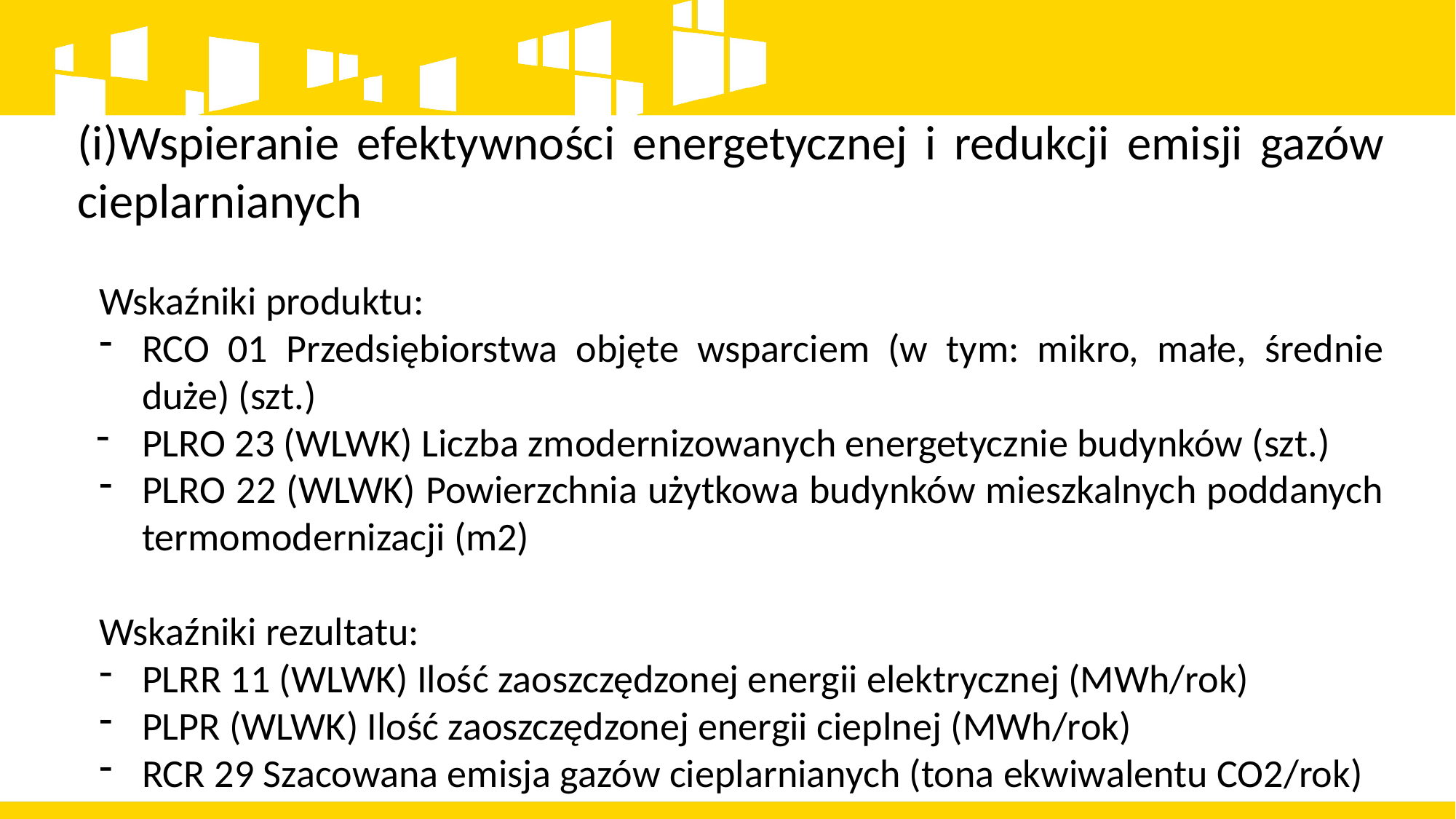

Wspieranie efektywności energetycznej i redukcji emisji gazów cieplarnianych

Wskaźniki produktu:
RCO 01 Przedsiębiorstwa objęte wsparciem (w tym: mikro, małe, średnie duże) (szt.)
PLRO 23 (WLWK) Liczba zmodernizowanych energetycznie budynków (szt.)
PLRO 22 (WLWK) Powierzchnia użytkowa budynków mieszkalnych poddanych termomodernizacji (m2)

Wskaźniki rezultatu:
PLRR 11 (WLWK) Ilość zaoszczędzonej energii elektrycznej (MWh/rok)
PLPR (WLWK) Ilość zaoszczędzonej energii cieplnej (MWh/rok)
RCR 29 Szacowana emisja gazów cieplarnianych (tona ekwiwalentu CO2/rok)